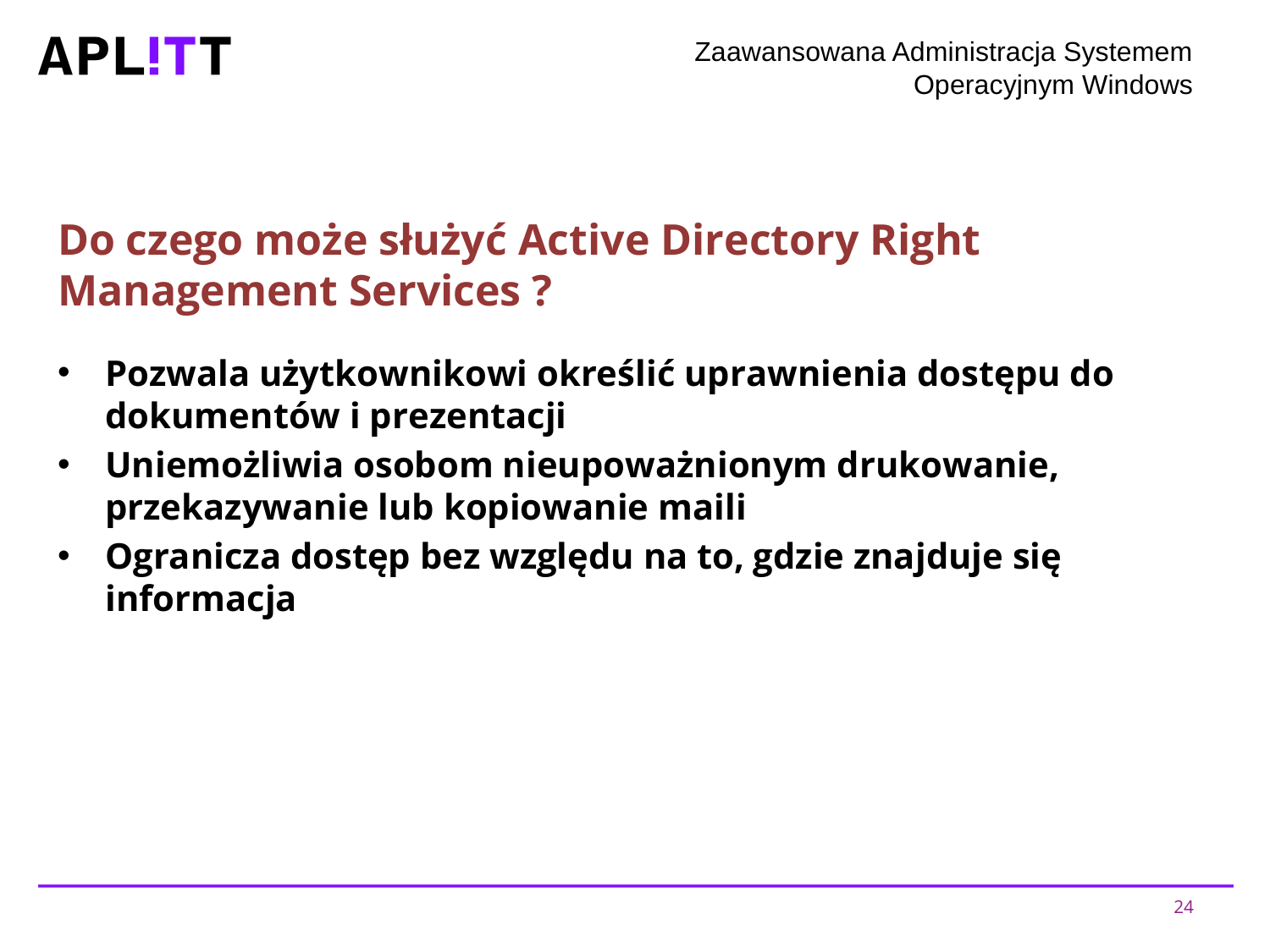

# Zaawansowana Administracja Systemem Operacyjnym Windows
Do czego może służyć Active Directory Right Management Services ?

Pozwala użytkownikowi określić uprawnienia dostępu do dokumentów i prezentacji
Uniemożliwia osobom nieupoważnionym drukowanie, przekazywanie lub kopiowanie maili
Ogranicza dostęp bez względu na to, gdzie znajduje się informacja
24